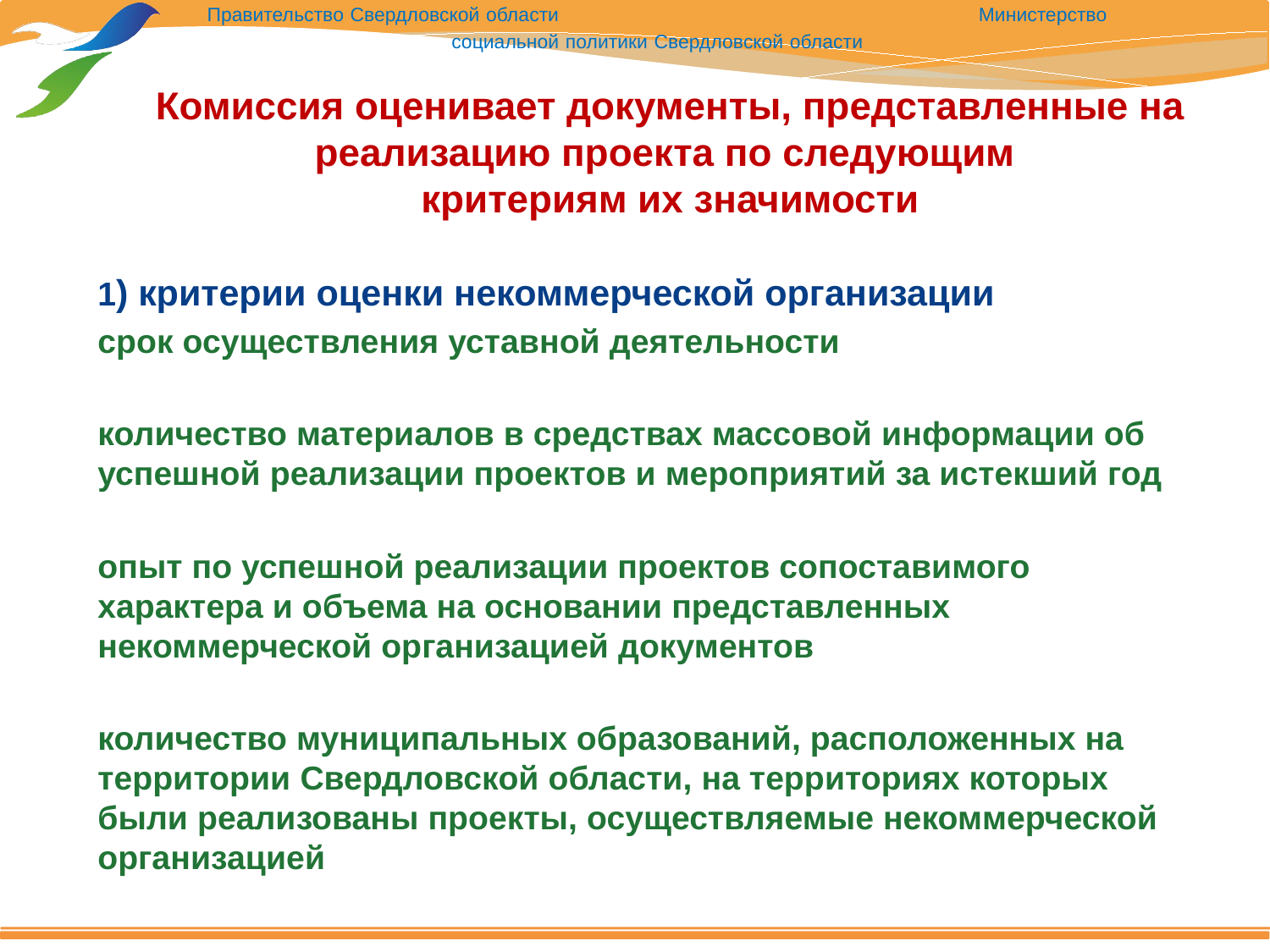

# Комиссия оценивает документы, представленные на реализацию проекта по следующим критериям их значимости

1) критерии оценки некоммерческой организации
срок осуществления уставной деятельности

количество материалов в средствах массовой информации об успешной реализации проектов и мероприятий за истекший год

опыт по успешной реализации проектов сопоставимого характера и объема на основании представленных некоммерческой организацией документов

количество муниципальных образований, расположенных на территории Свердловской области, на территориях которых были реализованы проекты, осуществляемые некоммерческой организацией